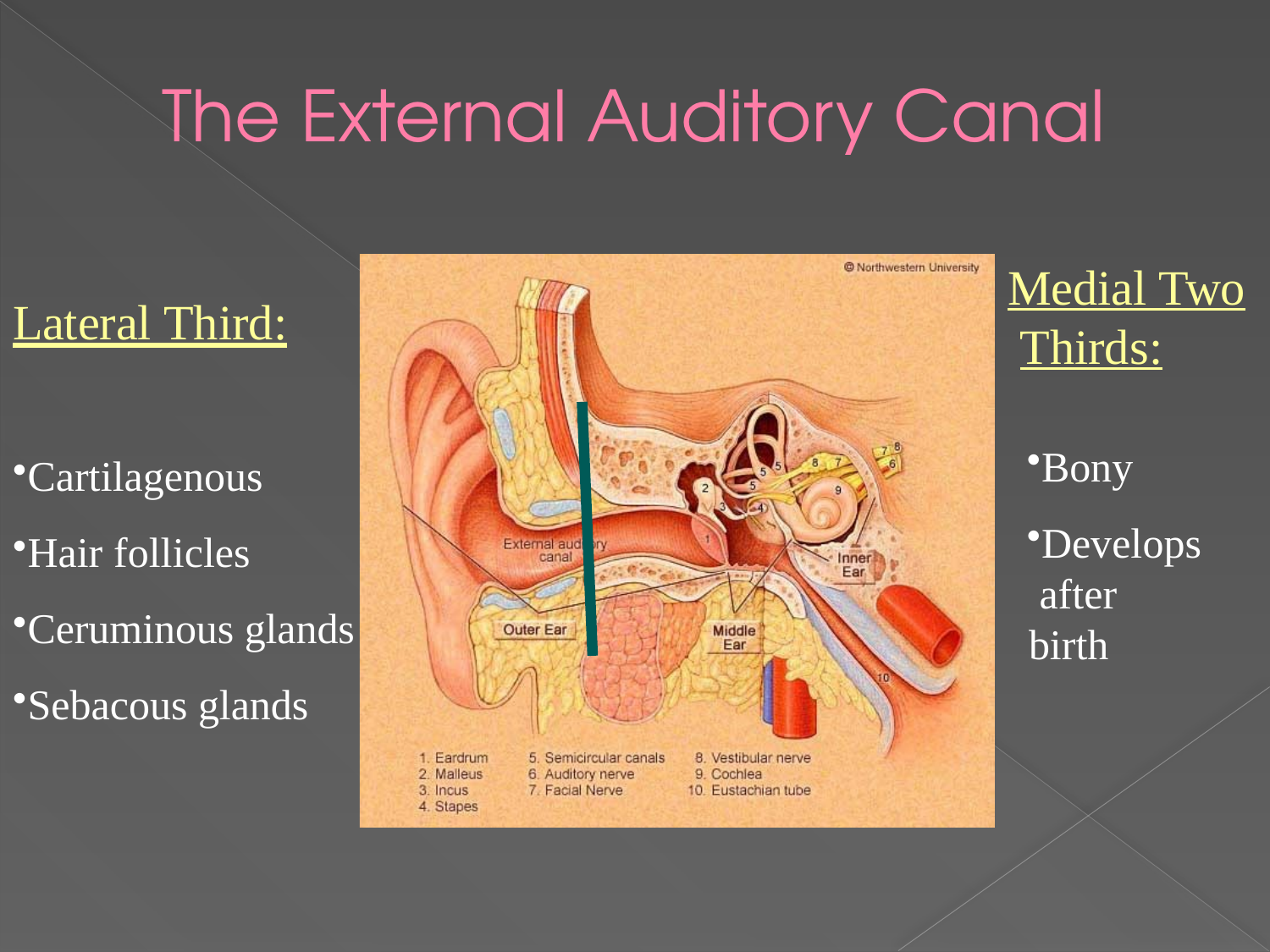

# The External Auditory Canal

Medial Two  Thirds:
Lateral Third:

Bony
Develops  after birth
Cartilagenous
Hair follicles
Ceruminous glands
Sebacous glands